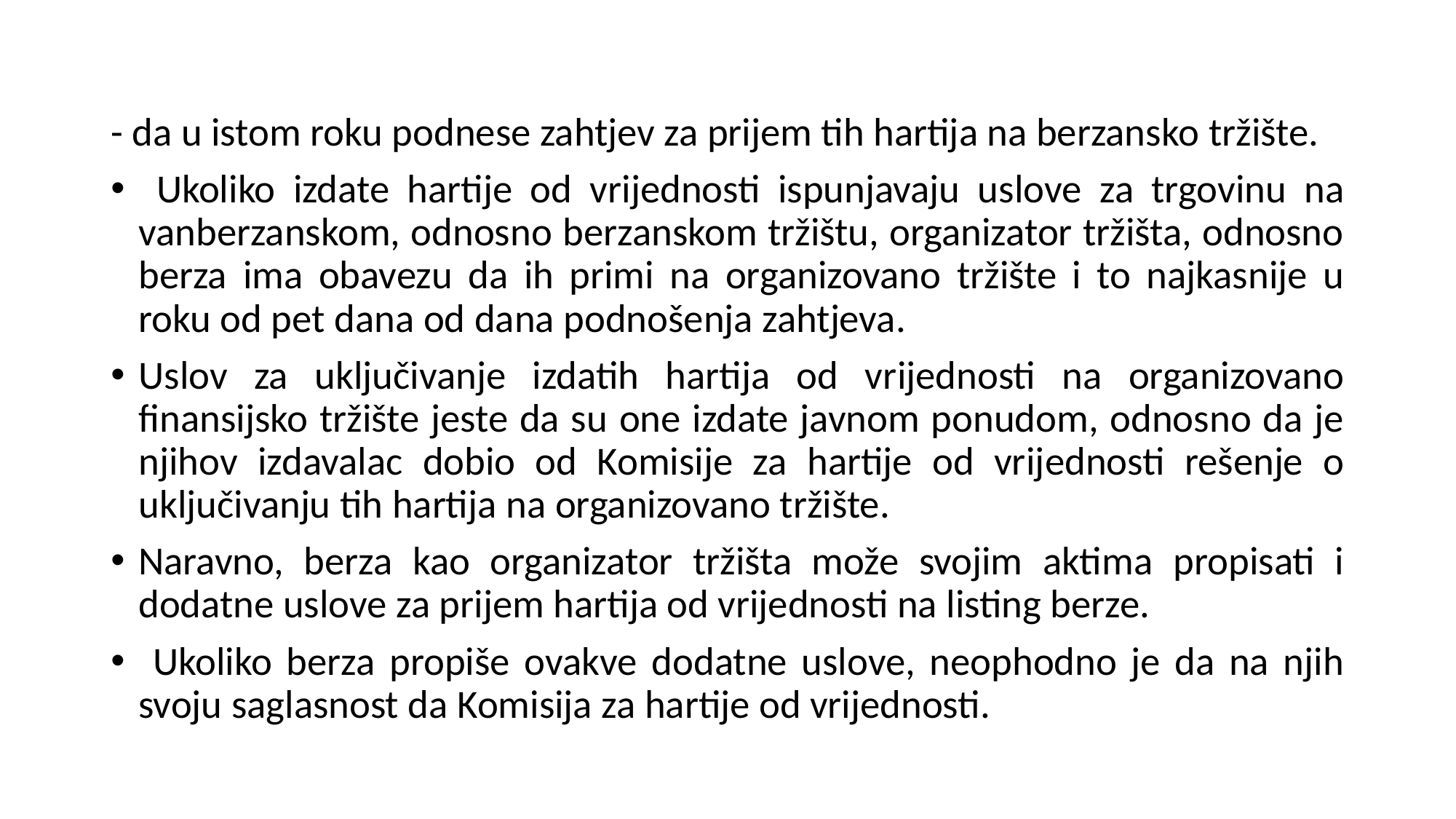

- da u istom roku podnese zahtjev za prijem tih hartija na berzansko tržište.
 Ukoliko izdate hartije od vrijednosti ispunjavaju uslove za trgovinu na vanberzanskom, odnosno berzanskom tržištu, organizator tržišta, odnosno berza ima obavezu da ih primi na organizovano tržište i to najkasnije u roku od pet dana od dana podnošenja zahtjeva.
Uslov za uključivanje izdatih hartija od vrijednosti na organizovano finansijsko tržište jeste da su one izdate javnom ponudom, odnosno da je njihov izdavalac dobio od Komisije za hartije od vrijednosti rešenje o uključivanju tih hartija na organizovano tržište.
Naravno, berza kao organizator tržišta može svojim aktima propisati i dodatne uslove za prijem hartija od vrijednosti na listing berze.
 Ukoliko berza propiše ovakve dodatne uslove, neophodno je da na njih svoju saglasnost da Komisija za hartije od vrijednosti.